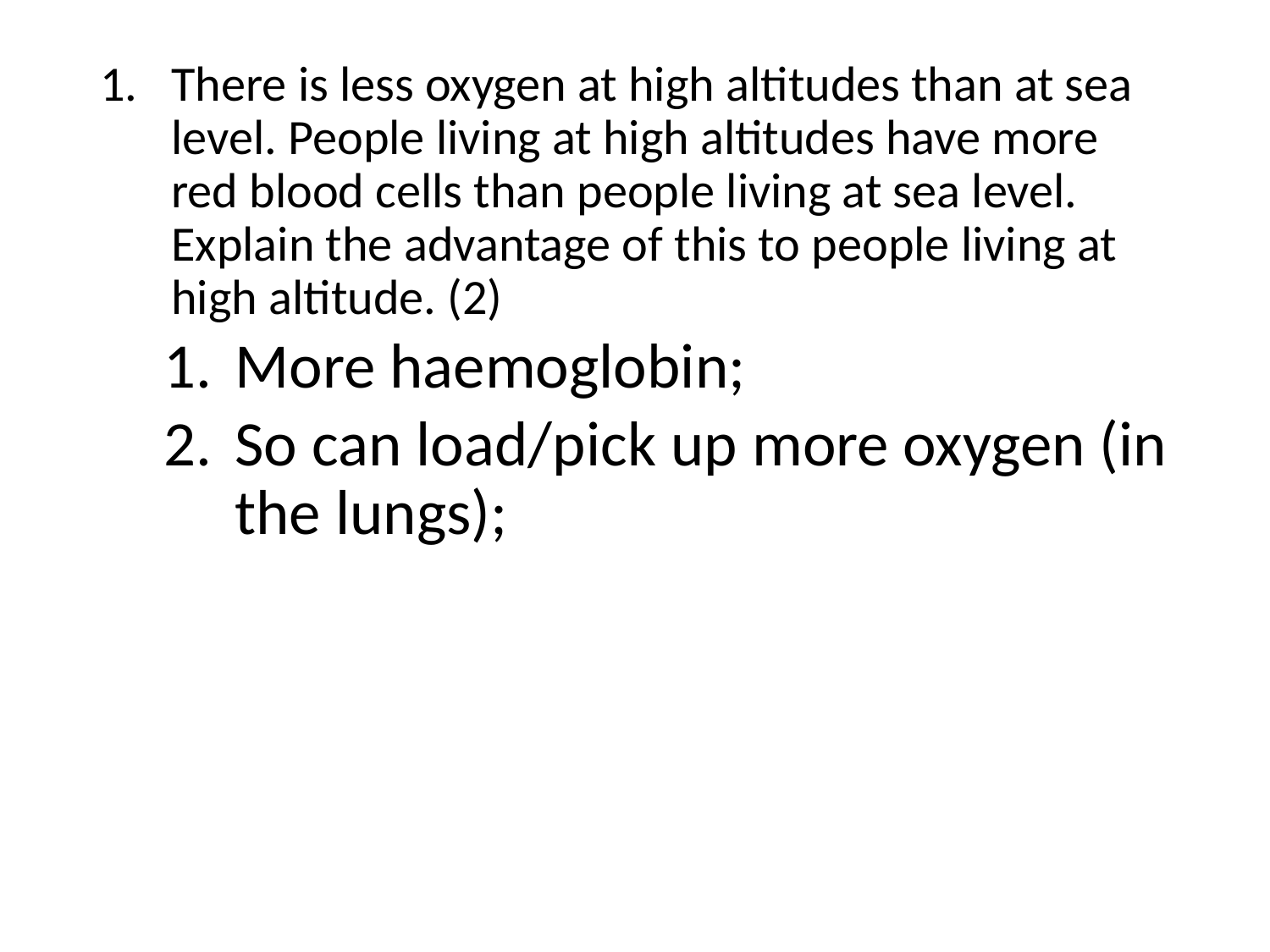

There is less oxygen at high altitudes than at sea level. People living at high altitudes have more red blood cells than people living at sea level. Explain the advantage of this to people living at high altitude. (2)
More haemoglobin;
So can load/pick up more oxygen (in the lungs);